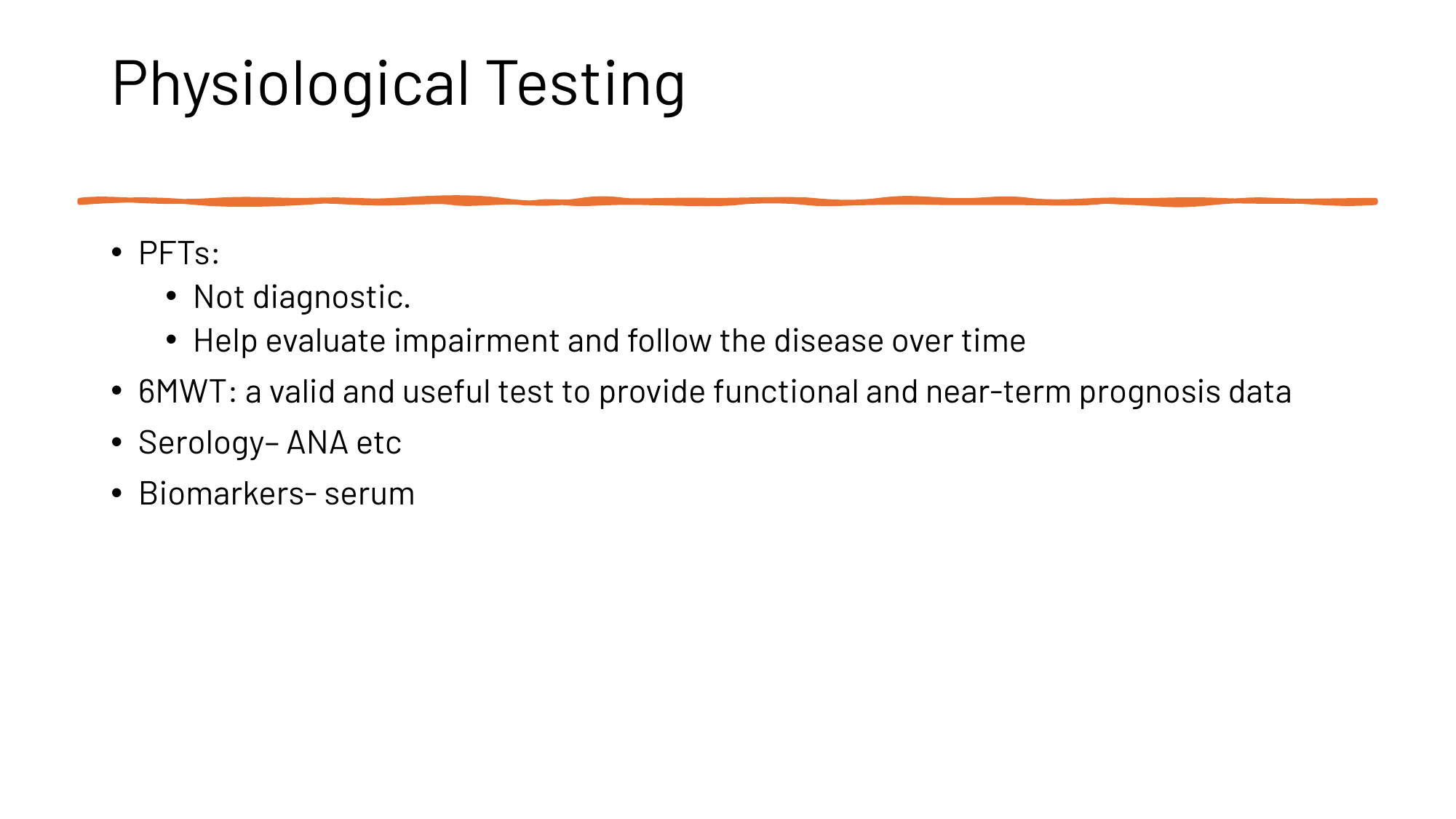

# Physiological Testing

PFTs:
Not diagnostic.
Help evaluate impairment and follow the disease over time
6MWT: a valid and useful test to provide functional and near-term prognosis data
Serology– ANA etc
Biomarkers- serum